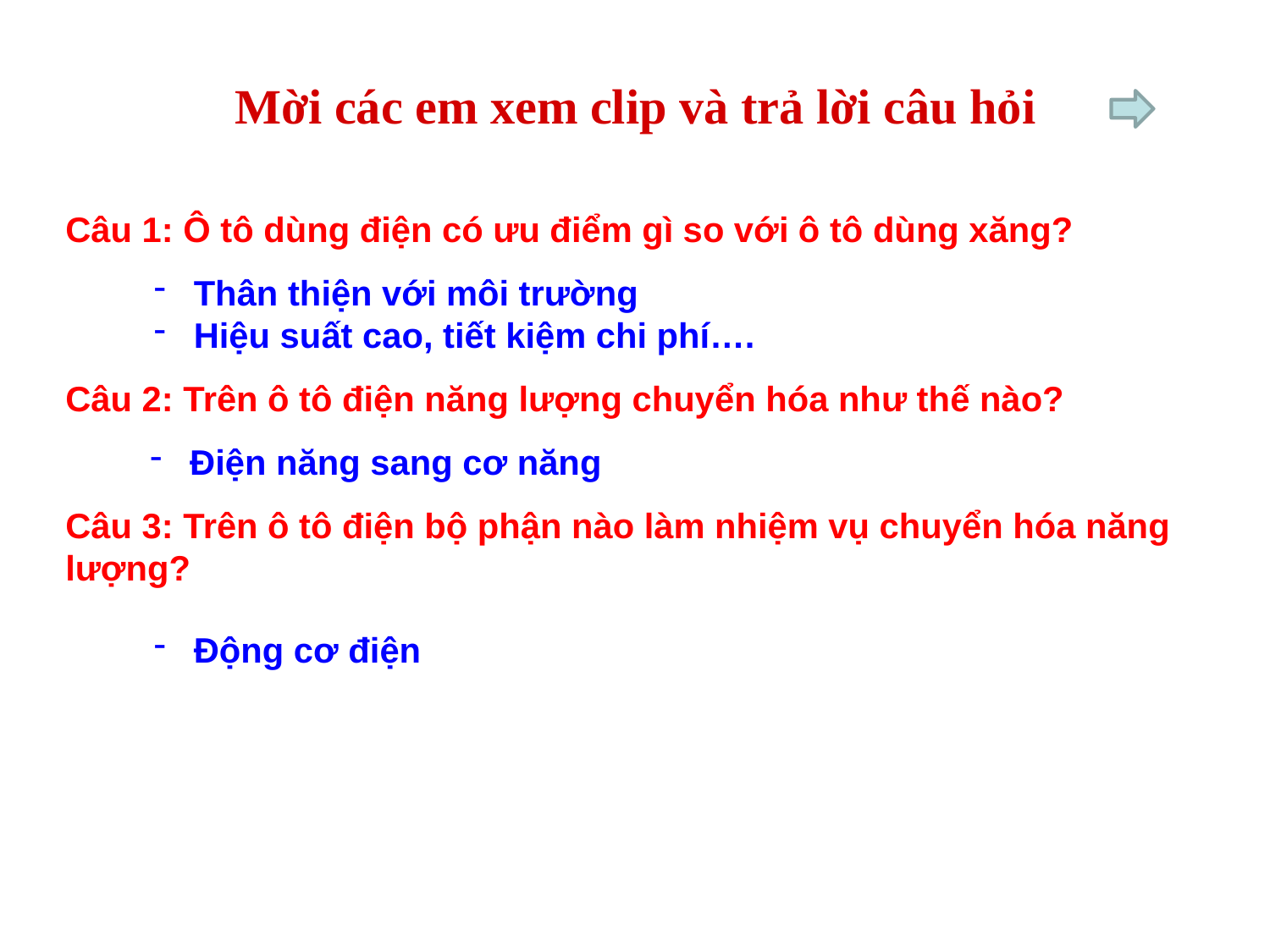

Mời các em xem clip và trả lời câu hỏi

Câu 1: Ô tô dùng điện có ưu điểm gì so với ô tô dùng xăng?

Câu 2: Trên ô tô điện năng lượng chuyển hóa như thế nào?

Câu 3: Trên ô tô điện bộ phận nào làm nhiệm vụ chuyển hóa năng lượng?

Thân thiện với môi trường
Hiệu suất cao, tiết kiệm chi phí….
Điện năng sang cơ năng
Động cơ điện